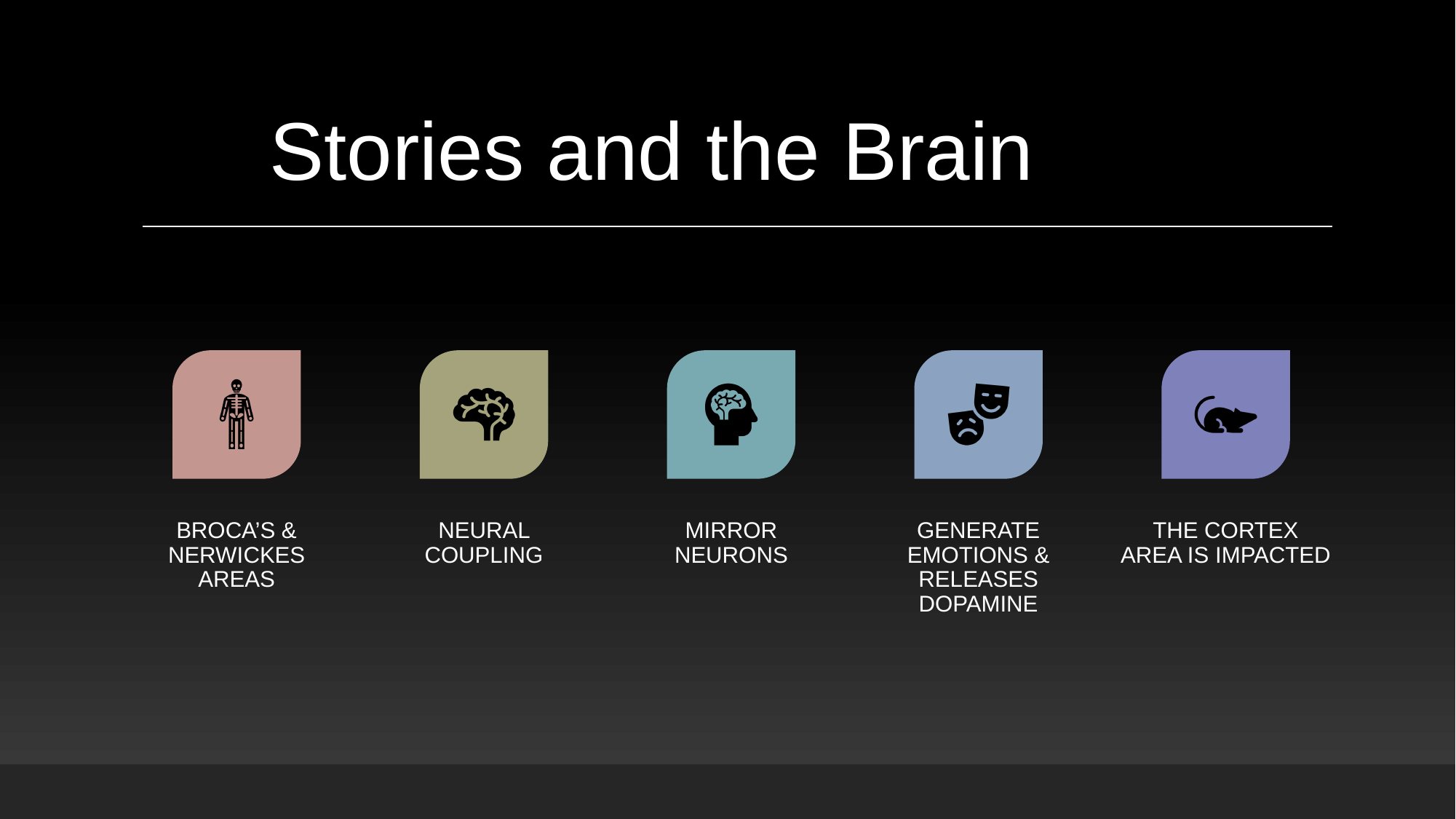

Stories and the Brain
Broca’s & nerwickes areas
Neural Coupling
Mirror neurons
generate emotions & releases dopamine
The cortex area is impacted